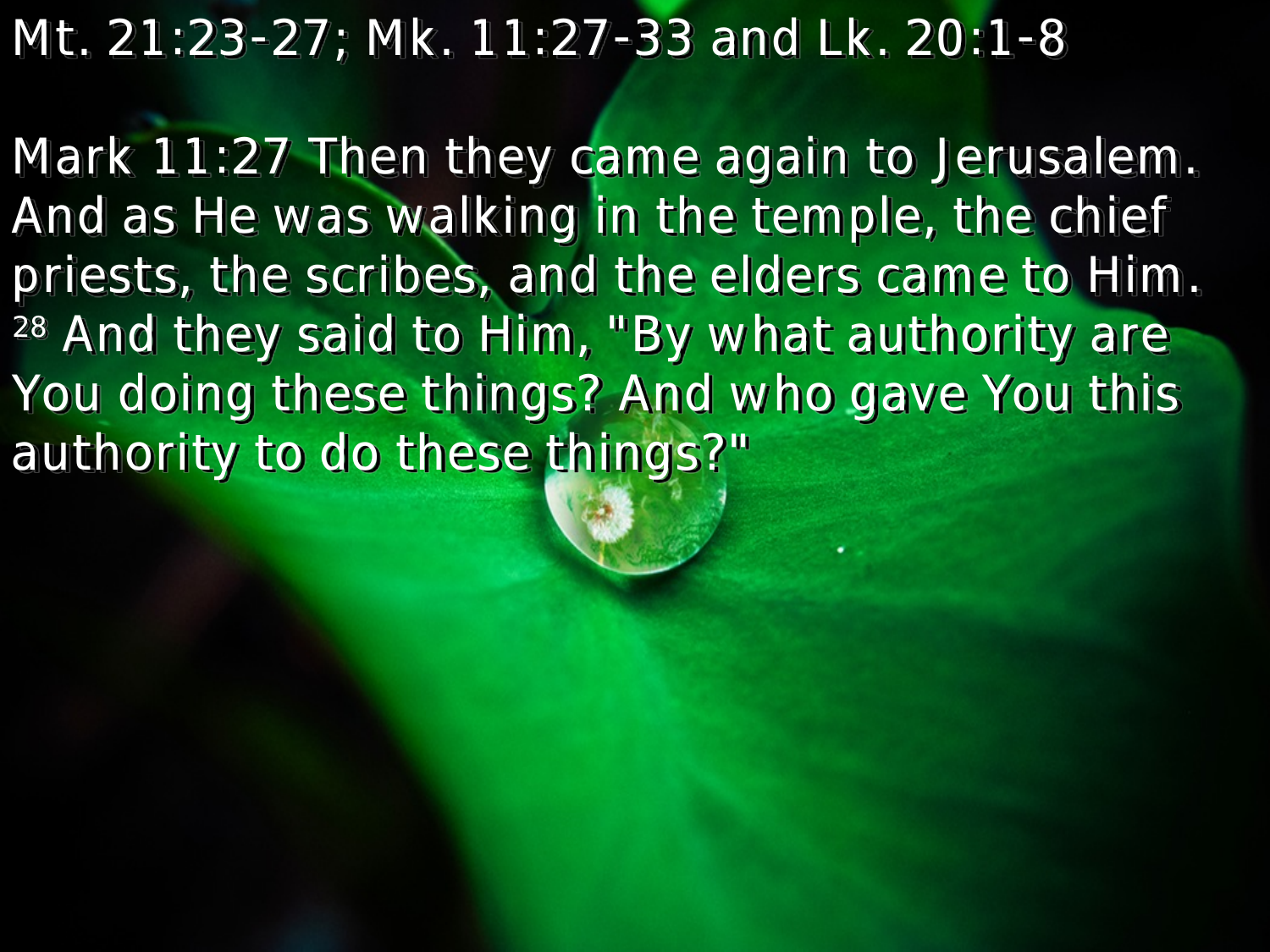

Mt. 21:23-27; Mk. 11:27-33 and Lk. 20:1-8

Mark 11:27 Then they came again to Jerusalem. And as He was walking in the temple, the chief priests, the scribes, and the elders came to Him.  28 And they said to Him, "By what authority are You doing these things? And who gave You this authority to do these things?"